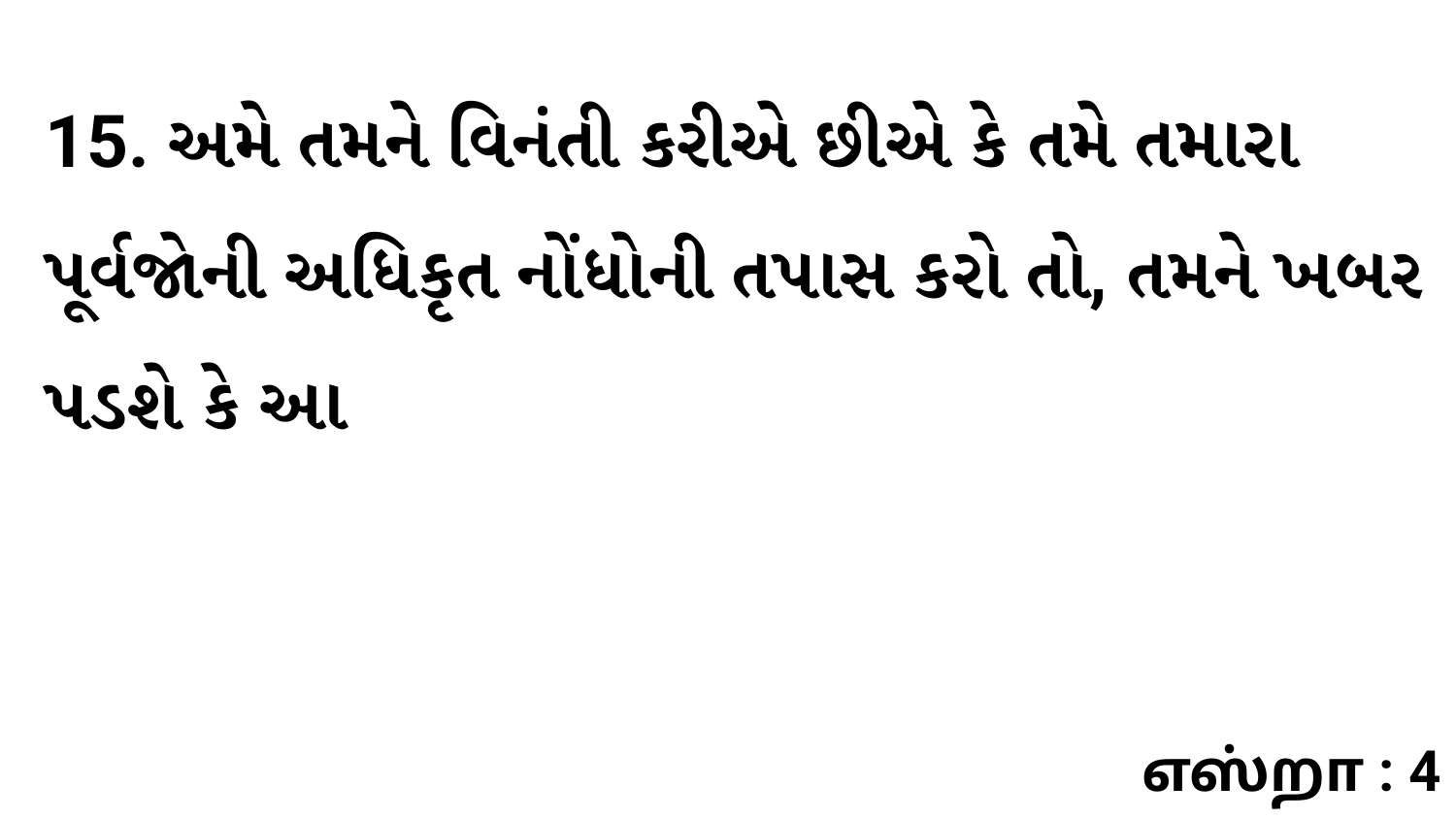

15. અમે તમને વિનંતી કરીએ છીએ કે તમે તમારા પૂર્વજોની અધિકૃત નોંધોની તપાસ કરો તો, તમને ખબર પડશે કે આ
எஸ்றா : 4